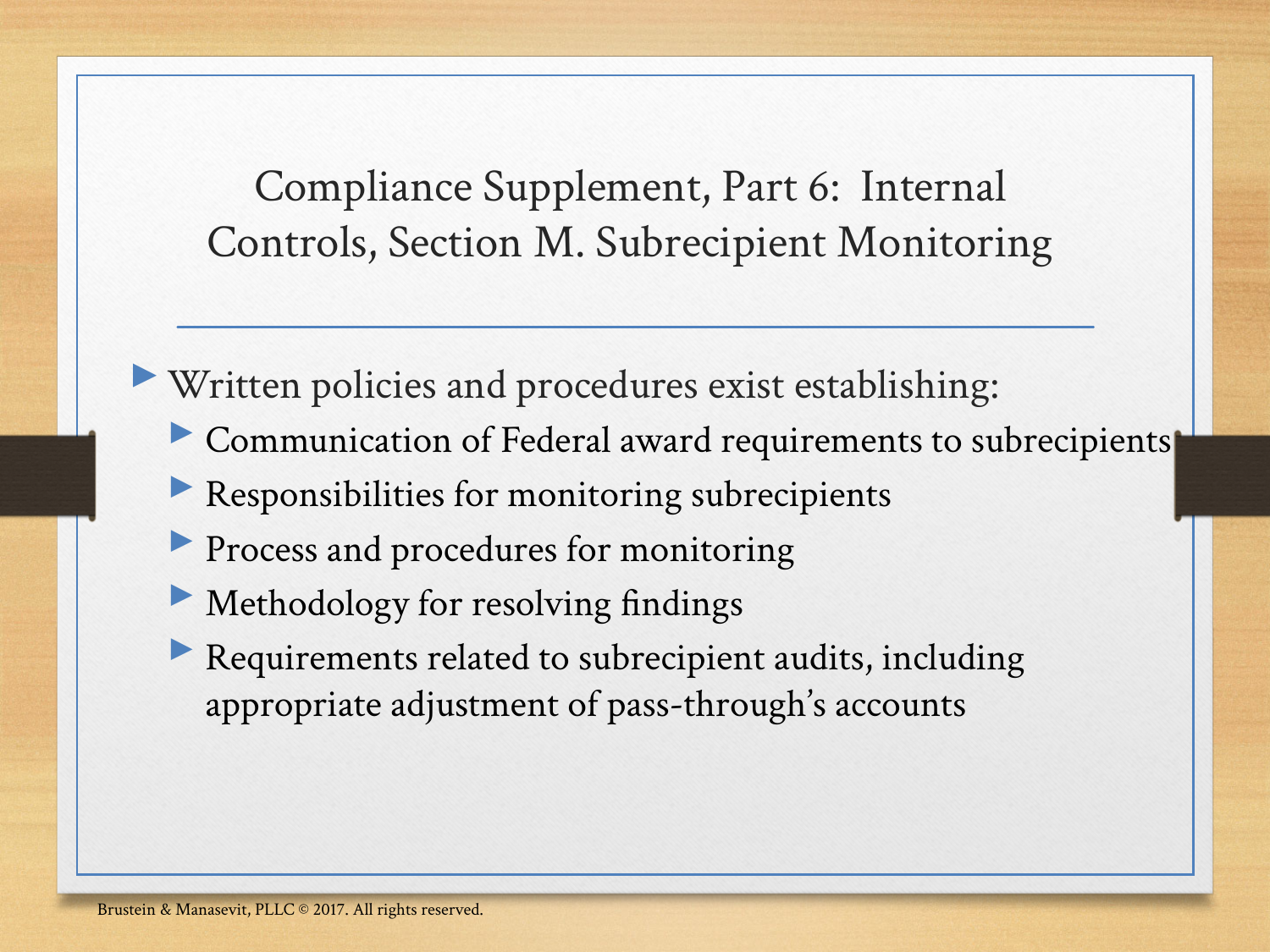

# Compliance Supplement, Part 6:  Internal Controls, Section M. Subrecipient Monitoring
Written policies and procedures exist establishing:
Communication of Federal award requirements to subrecipients
Responsibilities for monitoring subrecipients
Process and procedures for monitoring
Methodology for resolving findings
Requirements related to subrecipient audits, including appropriate adjustment of pass-through’s accounts
Brustein & Manasevit, PLLC © 2017. All rights reserved.